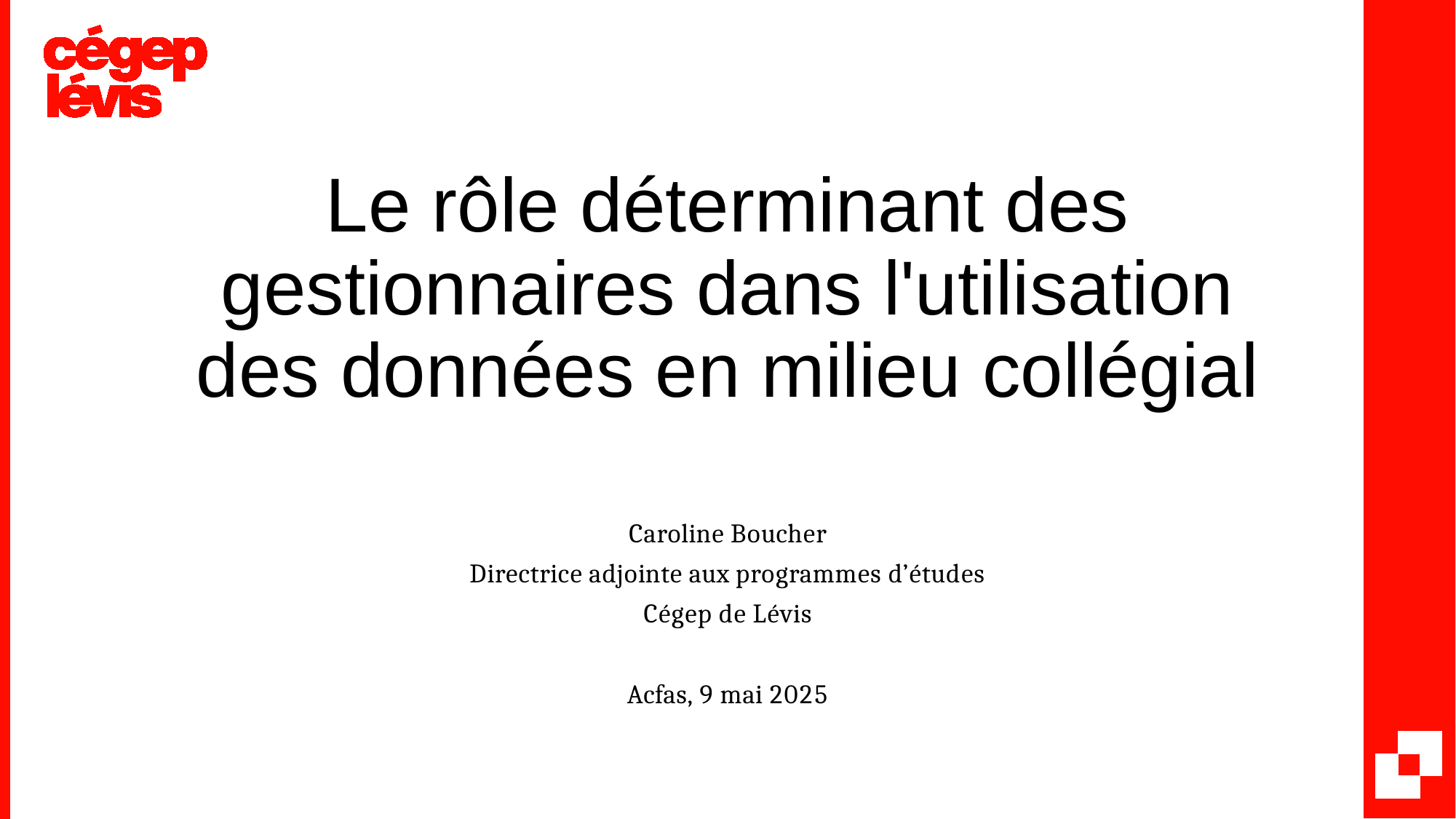

# Le rôle déterminant des gestionnaires dans l'utilisation des données en milieu collégial

Caroline Boucher
Directrice adjointe aux programmes d’études
Cégep de Lévis

Acfas, 9 mai 2025